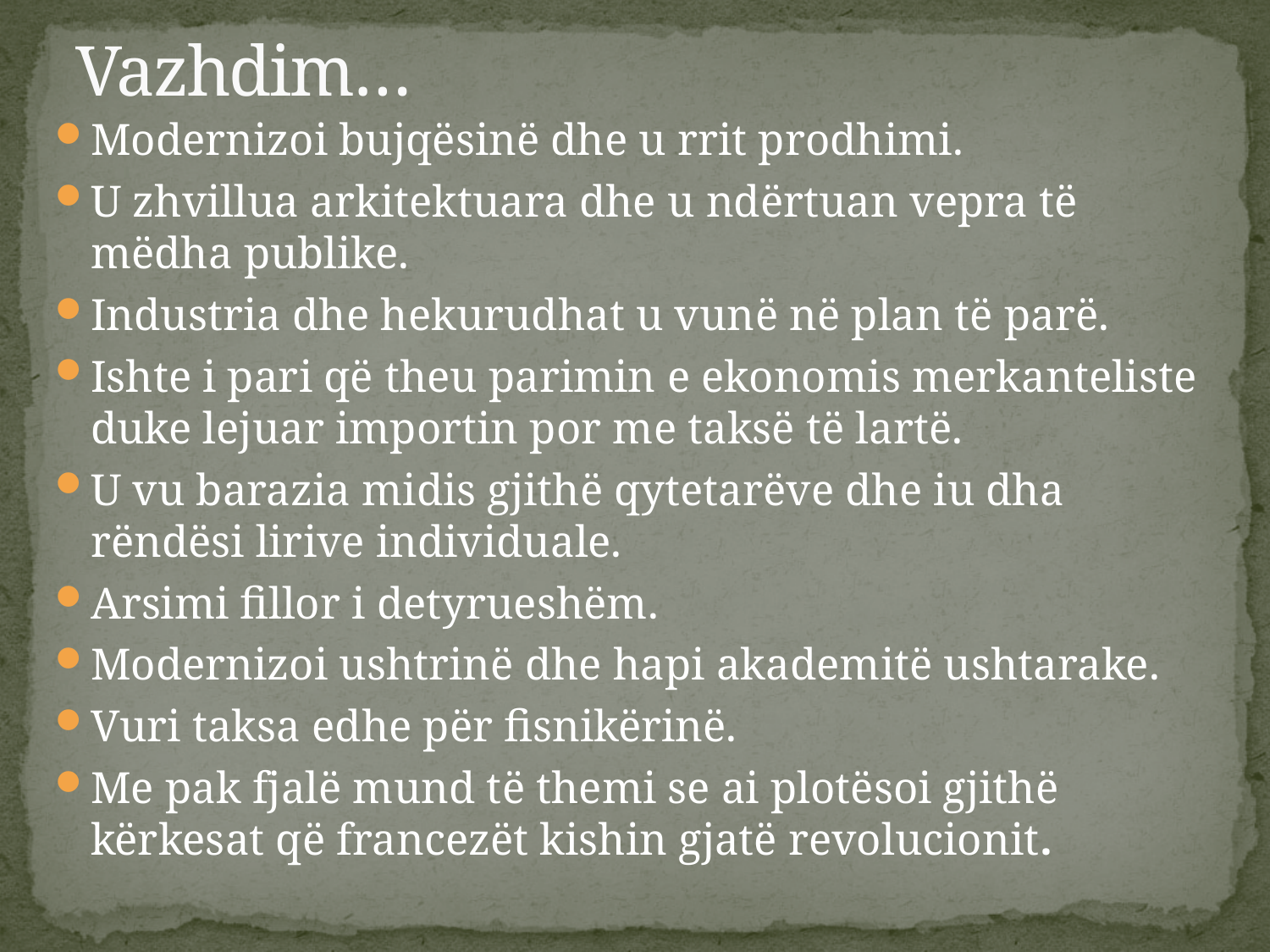

# Vazhdim…
Modernizoi bujqësinë dhe u rrit prodhimi.
U zhvillua arkitektuara dhe u ndërtuan vepra të mëdha publike.
Industria dhe hekurudhat u vunë në plan të parë.
Ishte i pari që theu parimin e ekonomis merkanteliste duke lejuar importin por me taksë të lartë.
U vu barazia midis gjithë qytetarëve dhe iu dha rëndësi lirive individuale.
Arsimi fillor i detyrueshëm.
Modernizoi ushtrinë dhe hapi akademitë ushtarake.
Vuri taksa edhe për fisnikërinë.
Me pak fjalë mund të themi se ai plotësoi gjithë kërkesat që francezët kishin gjatë revolucionit.